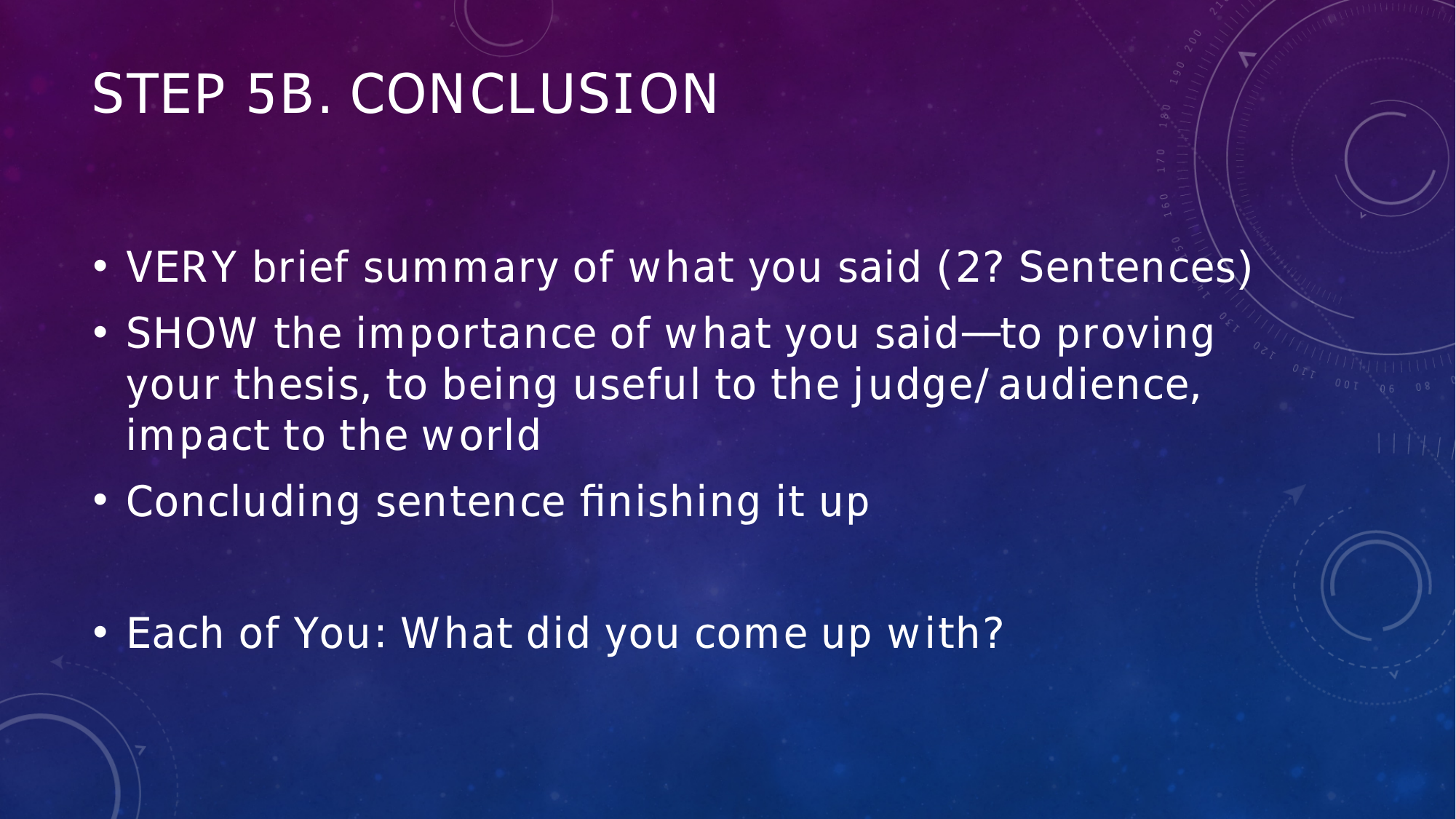

# Step 5B. conclusion
VERY brief summary of what you said (2? Sentences)
SHOW the importance of what you said—to proving your thesis, to being useful to the judge/audience, impact to the world
Concluding sentence finishing it up

Each of You: What did you come up with?